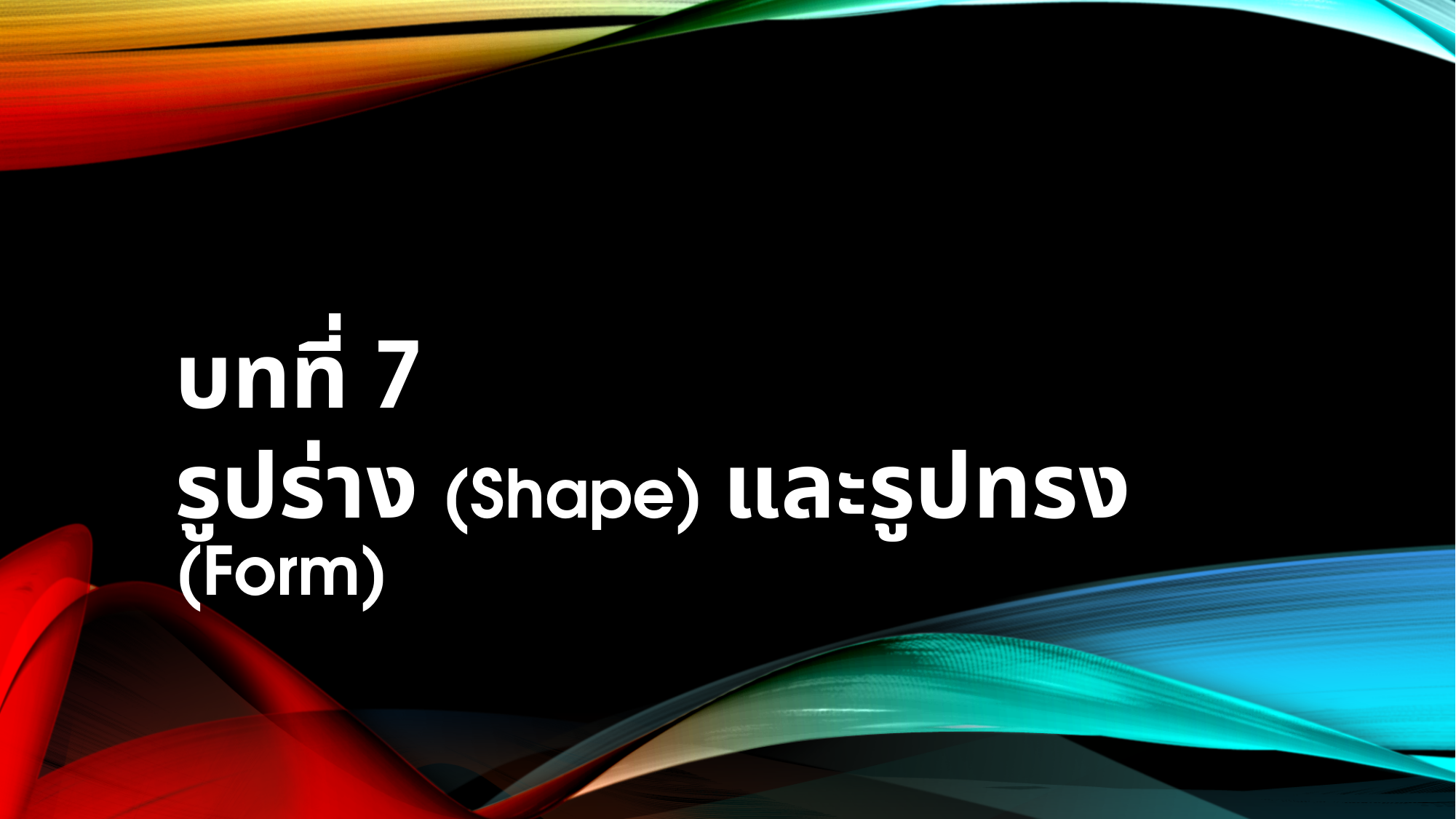

# บทที่ 7
รูปร่าง (Shape) และรูปทรง (Form)